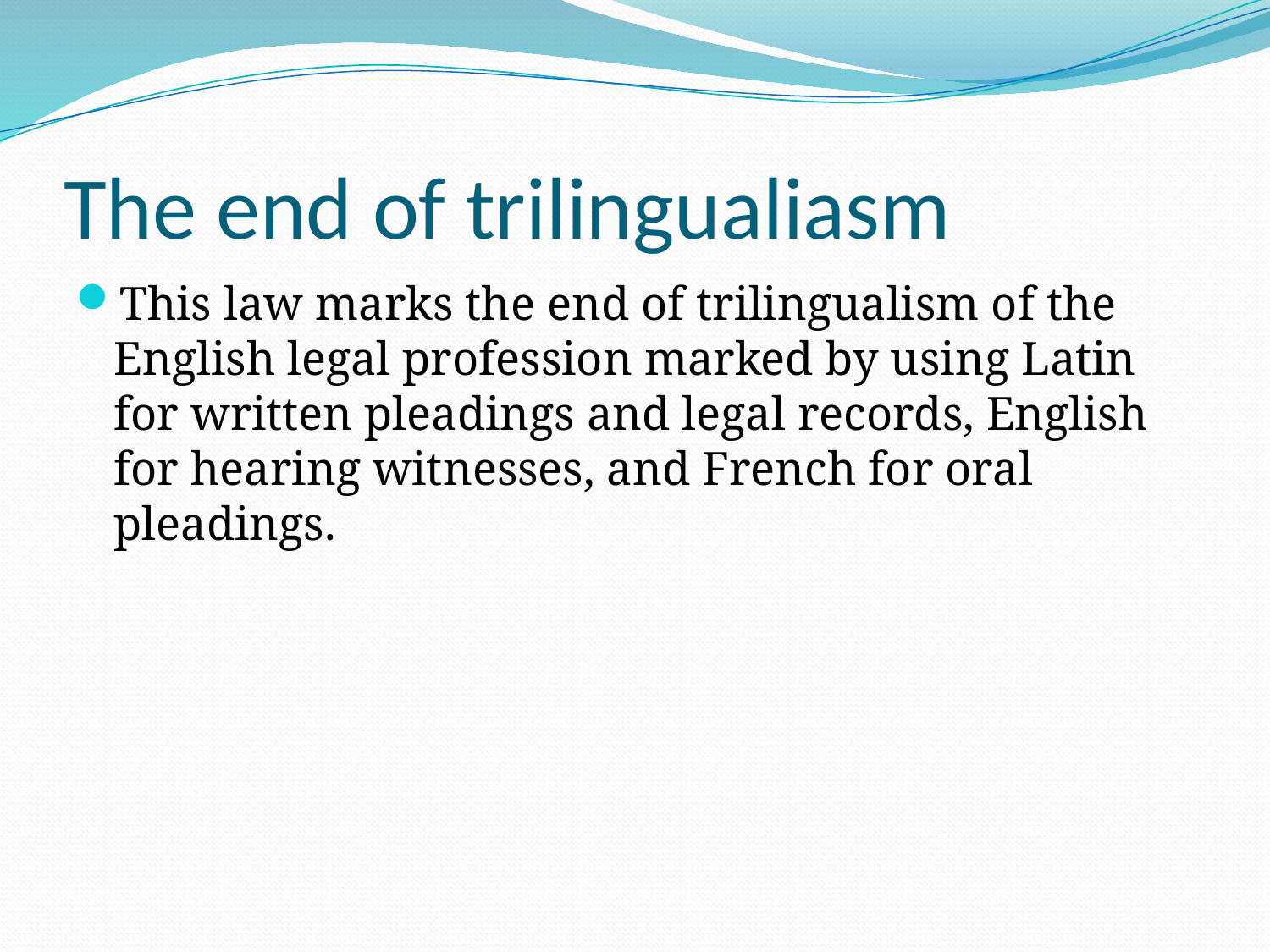

# The end of trilingualiasm
This law marks the end of trilingualism of the English legal profession marked by using Latin for written pleadings and legal records, English for hearing witnesses, and French for oral pleadings.